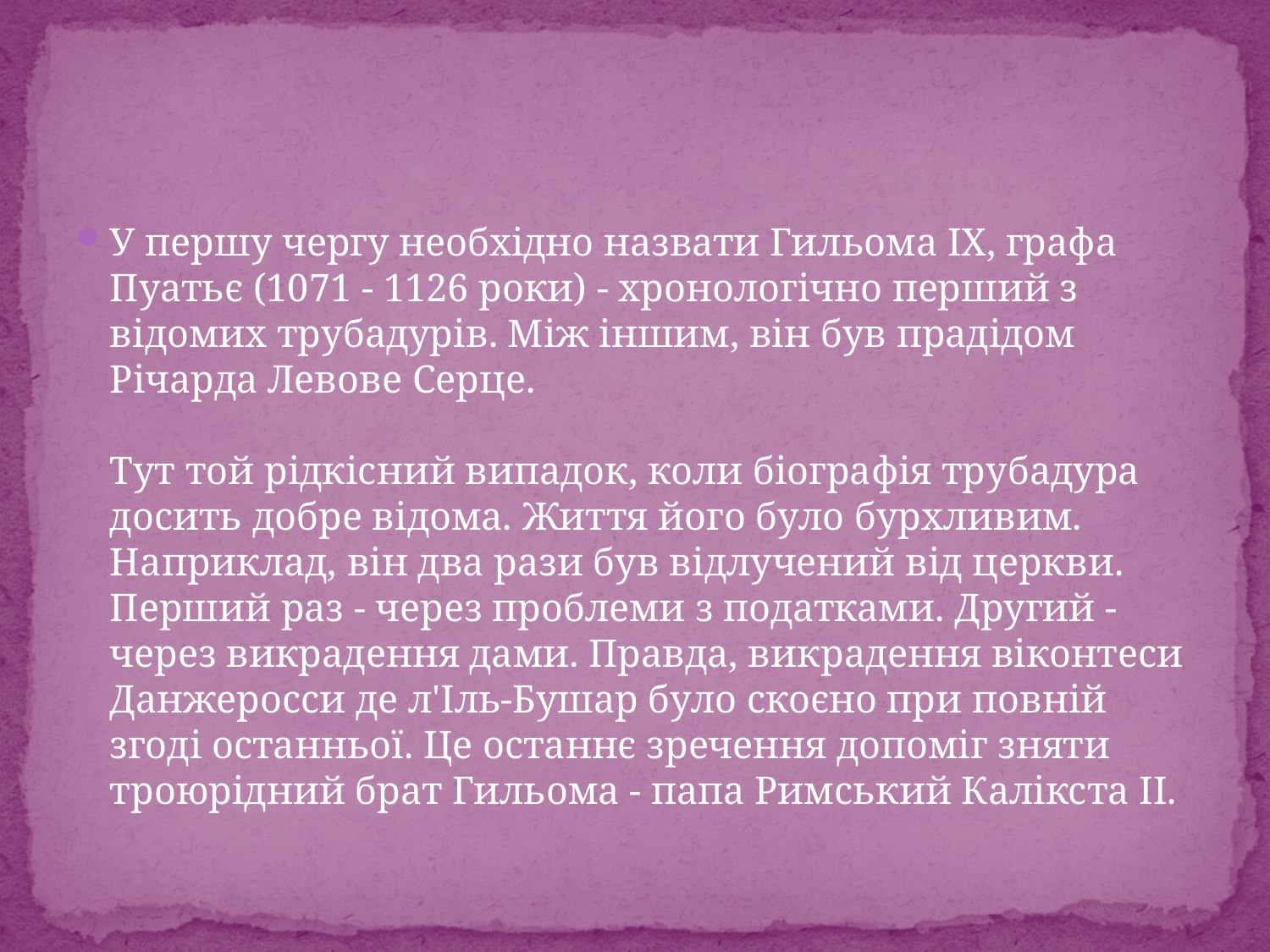

#
У першу чергу необхідно назвати Гильома IX, графа Пуатьє (1071 - 1126 роки) - хронологічно перший з відомих трубадурів. Між іншим, він був прадідом Річарда Левове Серце.
Тут той рідкісний випадок, коли біографія трубадура досить добре відома. Життя його було бурхливим. Наприклад, він два рази був відлучений від церкви. Перший раз - через проблеми з податками. Другий - через викрадення дами. Правда, викрадення віконтеси Данжеросси де л'Іль-Бушар було скоєно при повній згоді останньої. Це останнє зречення допоміг зняти троюрідний брат Гильома - папа Римський Калікста II.